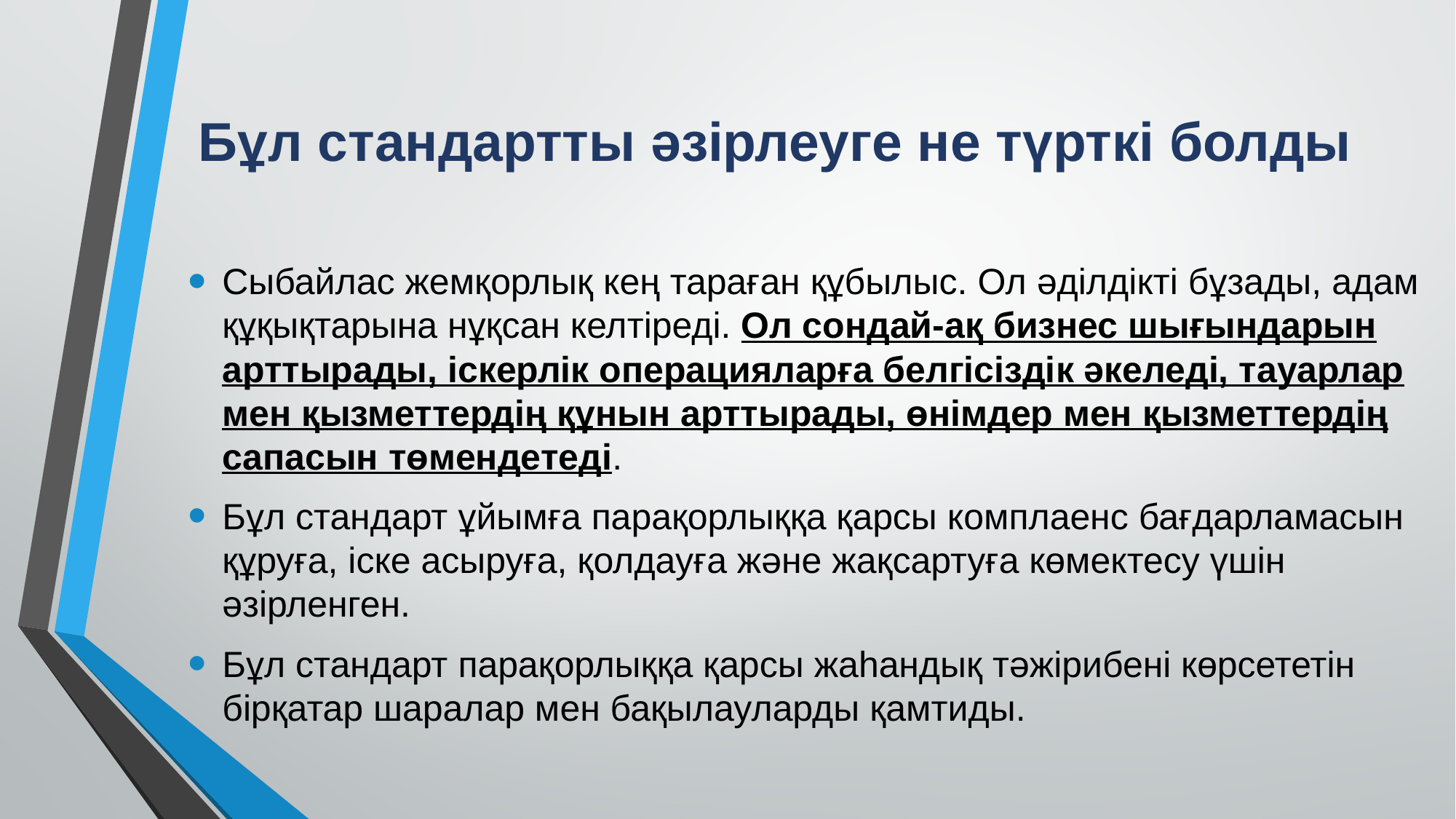

# Бұл стандартты әзірлеуге не түрткі болды
Сыбайлас жемқорлық кең тараған құбылыс. Ол әділдікті бұзады, адам құқықтарына нұқсан келтіреді. Ол сондай-ақ бизнес шығындарын арттырады, іскерлік операцияларға белгісіздік әкеледі, тауарлар мен қызметтердің құнын арттырады, өнімдер мен қызметтердің сапасын төмендетеді.
Бұл стандарт ұйымға парақорлыққа қарсы комплаенс бағдарламасын құруға, іске асыруға, қолдауға және жақсартуға көмектесу үшін әзірленген.
Бұл стандарт парақорлыққа қарсы жаһандық тәжірибені көрсететін бірқатар шаралар мен бақылауларды қамтиды.